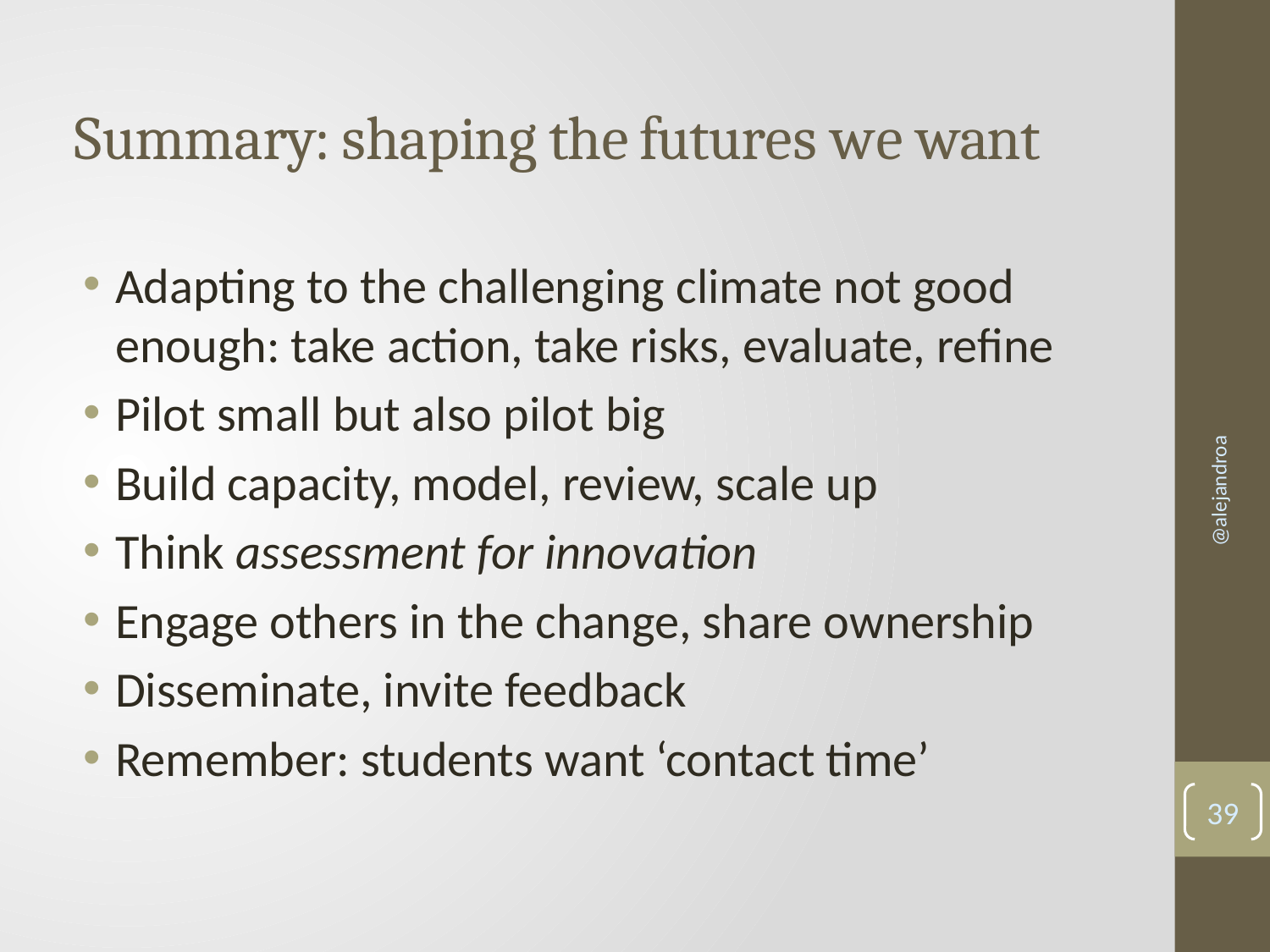

# Summary: shaping the futures we want
Adapting to the challenging climate not good enough: take action, take risks, evaluate, refine
Pilot small but also pilot big
Build capacity, model, review, scale up
Think assessment for innovation
Engage others in the change, share ownership
Disseminate, invite feedback
Remember: students want ‘contact time’
@alejandroa
39